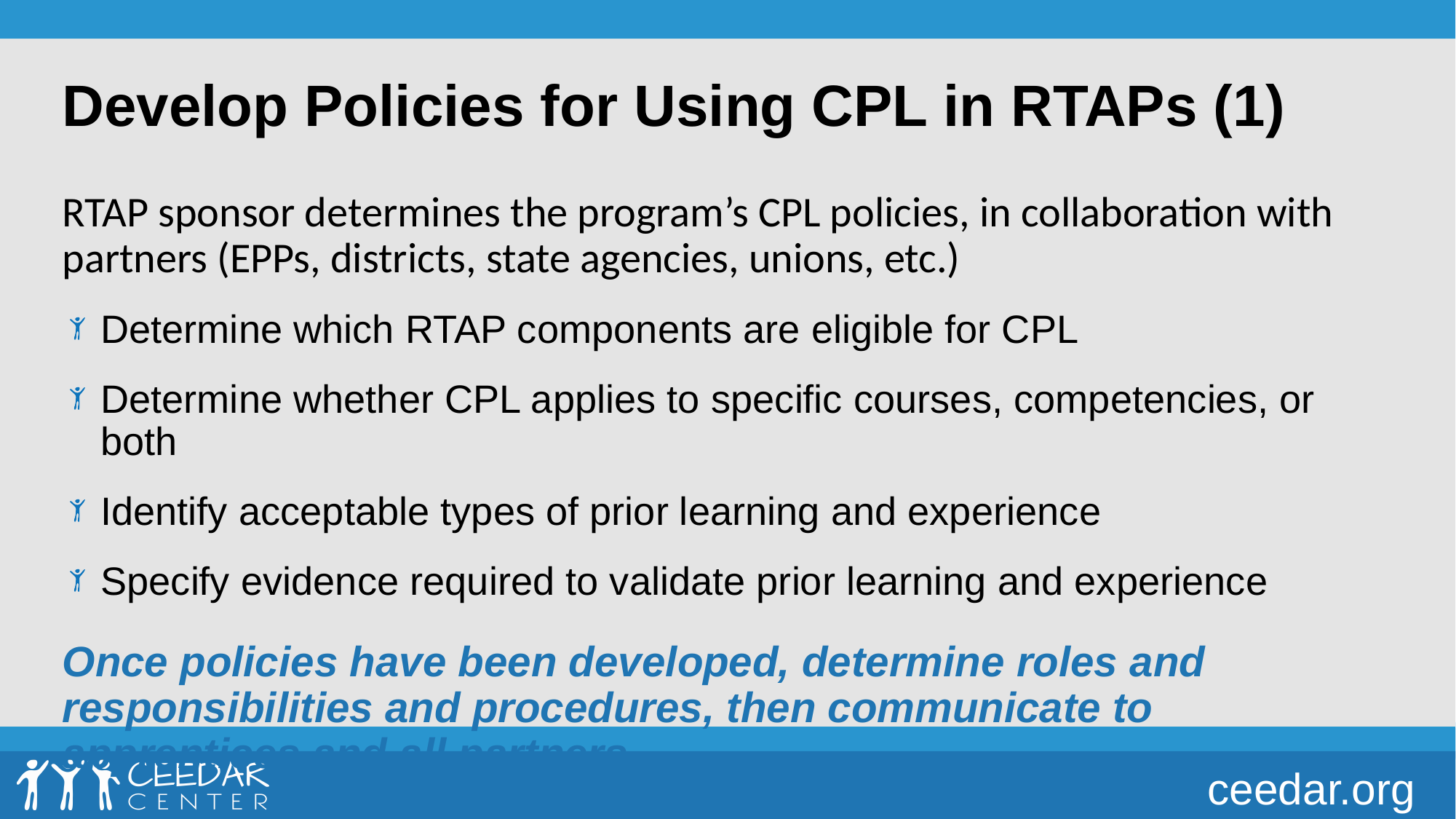

# Develop Policies for Using CPL in RTAPs (1)
RTAP sponsor determines the program’s CPL policies, in collaboration with partners (EPPs, districts, state agencies, unions, etc.)
Determine which RTAP components are eligible for CPL
Determine whether CPL applies to specific courses, competencies, or both
Identify acceptable types of prior learning and experience
Specify evidence required to validate prior learning and experience
Once policies have been developed, determine roles and responsibilities and procedures, then communicate to apprentices and all partners.